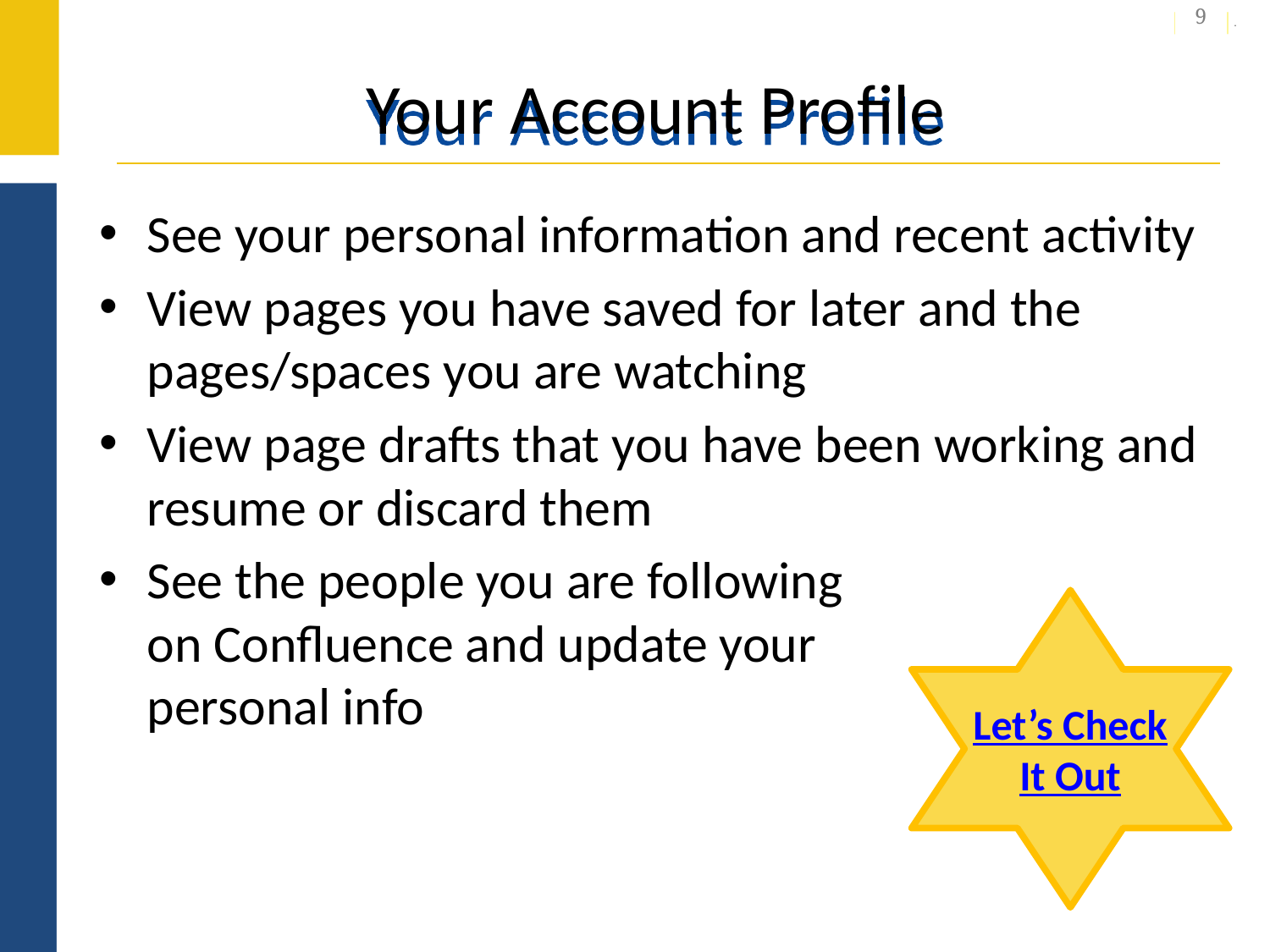

9
# Your Account Profile
See your personal information and recent activity
View pages you have saved for later and the pages/spaces you are watching
View page drafts that you have been working and resume or discard them
See the people you are following
on Confluence and update your
personal info

Let’s Check
It Out